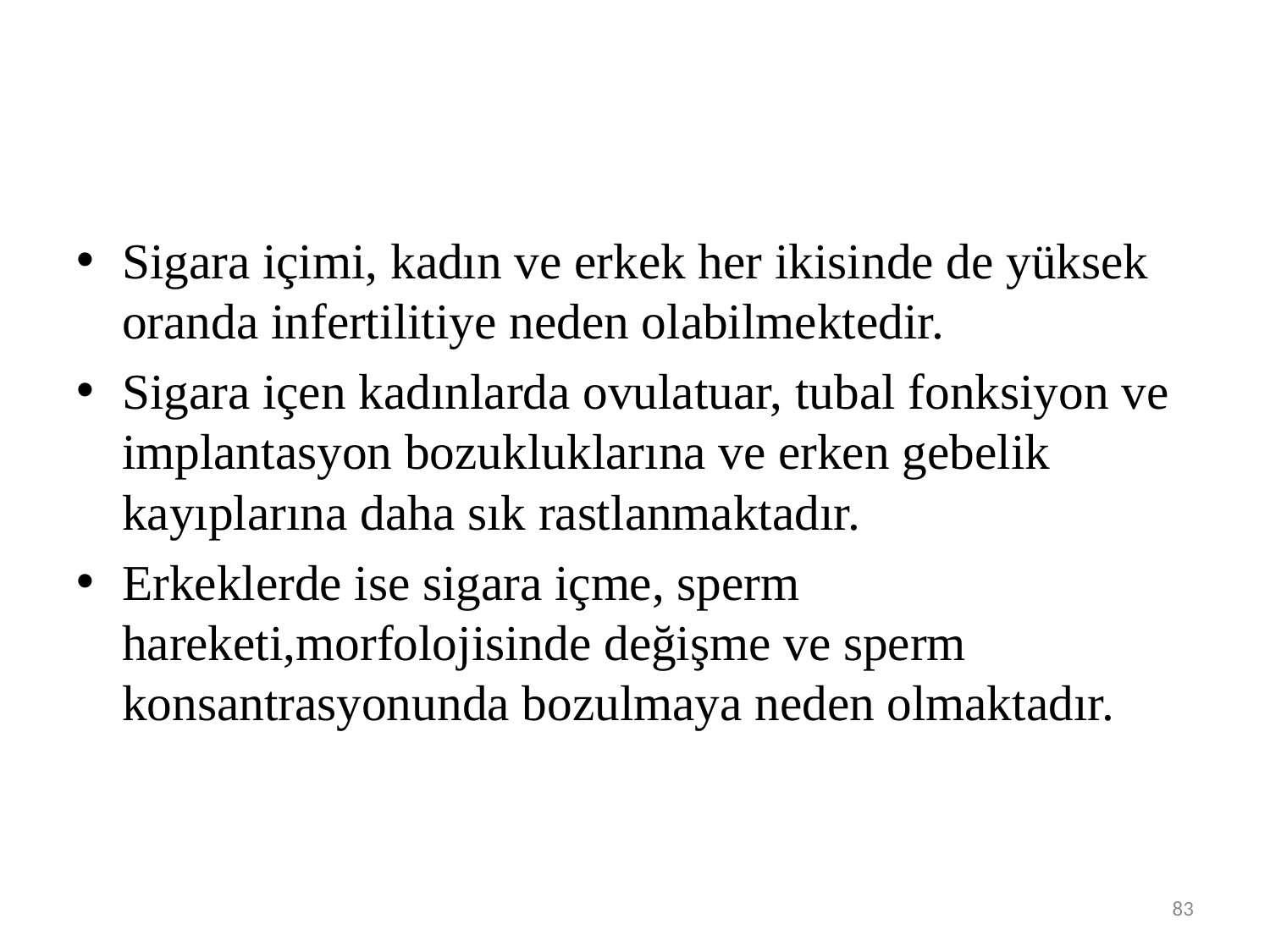

Sigara içimi, kadın ve erkek her ikisinde de yüksek oranda infertilitiye neden olabilmektedir.
Sigara içen kadınlarda ovulatuar, tubal fonksiyon ve implantasyon bozukluklarına ve erken gebelik kayıplarına daha sık rastlanmaktadır.
Erkeklerde ise sigara içme, sperm hareketi,morfolojisinde değişme ve sperm konsantrasyonunda bozulmaya neden olmaktadır.

83